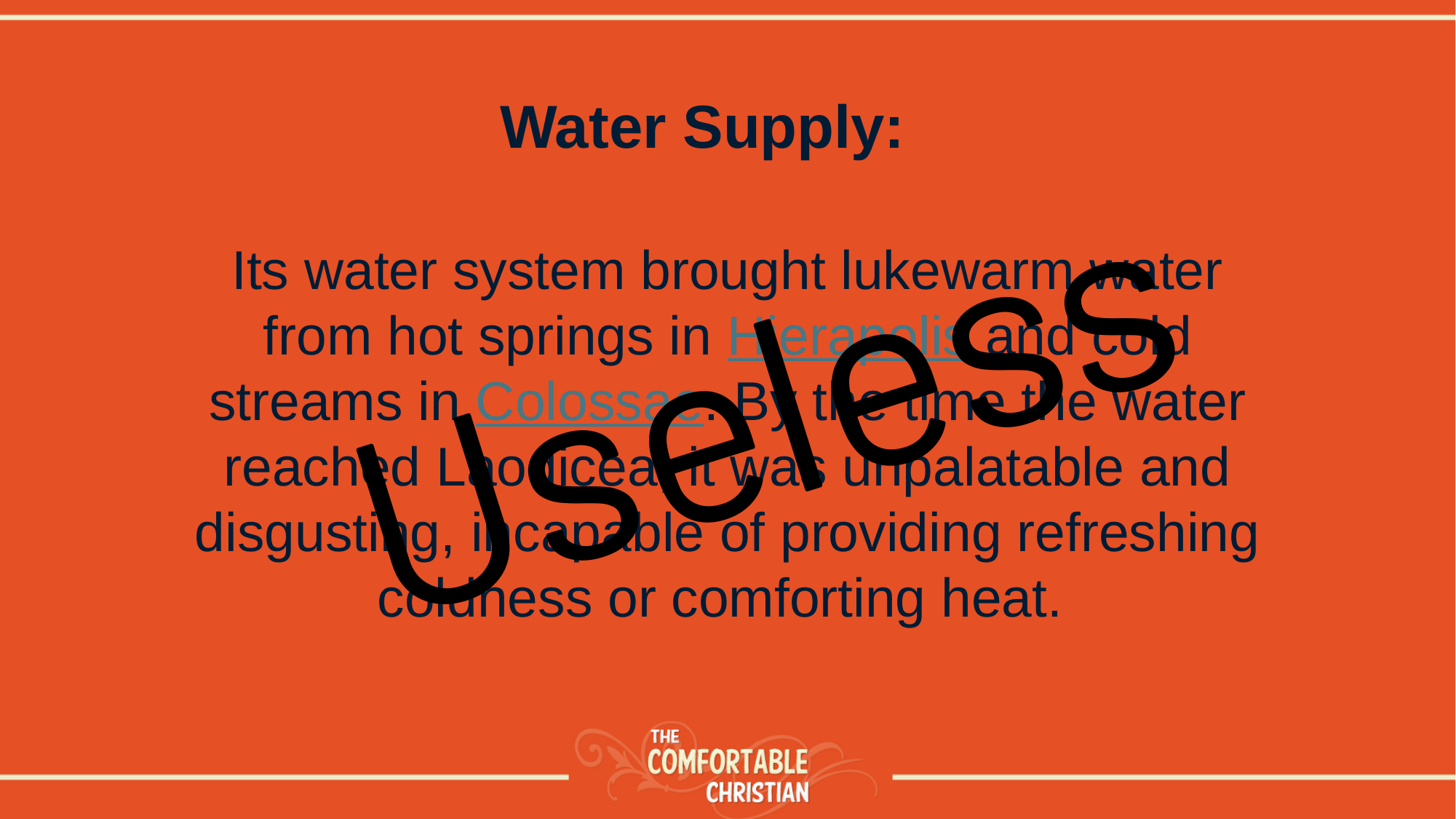

Water Supply:
Its water system brought lukewarm water from hot springs in Hierapolis and cold streams in Colossae. By the time the water reached Laodicea, it was unpalatable and disgusting, incapable of providing refreshing coldness or comforting heat.
Useless